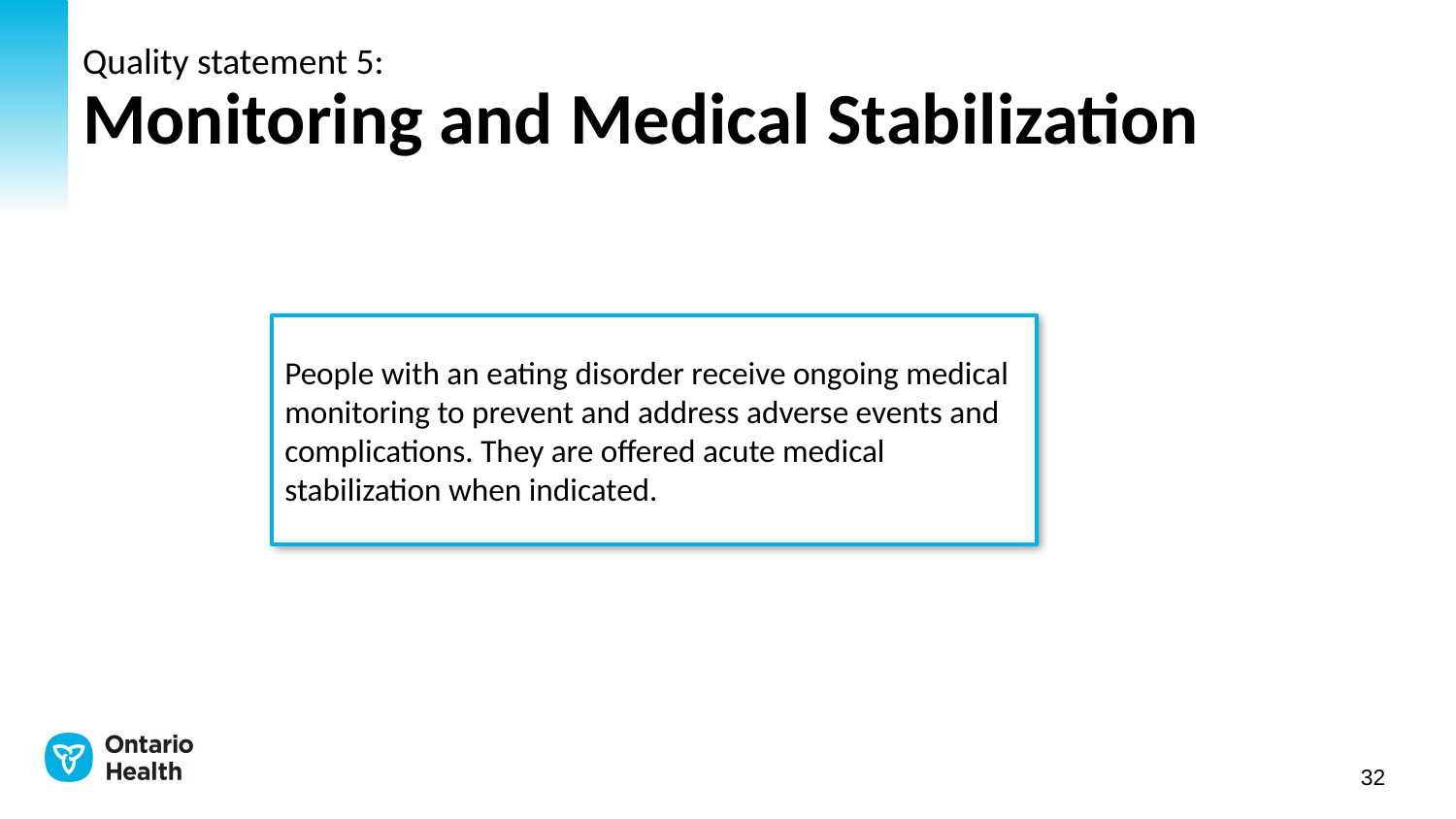

# Quality statement 5: Monitoring and Medical Stabilization
People with an eating disorder receive ongoing medical monitoring to prevent and address adverse events and complications. They are offered acute medical stabilization when indicated.